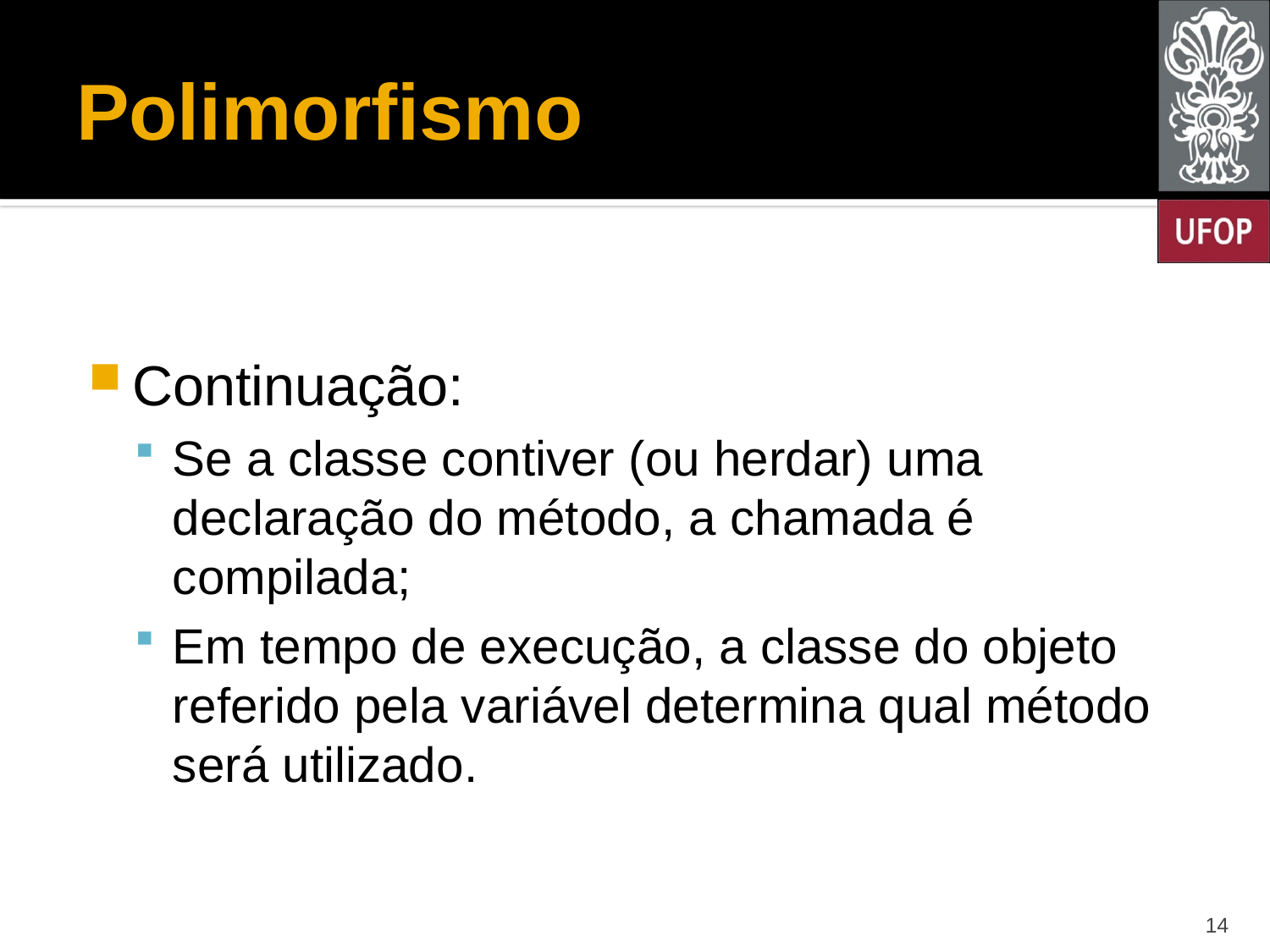

# Polimorfismo
Continuação:
Se a classe contiver (ou herdar) uma declaração do método, a chamada é compilada;
Em tempo de execução, a classe do objeto referido pela variável determina qual método será utilizado.
14